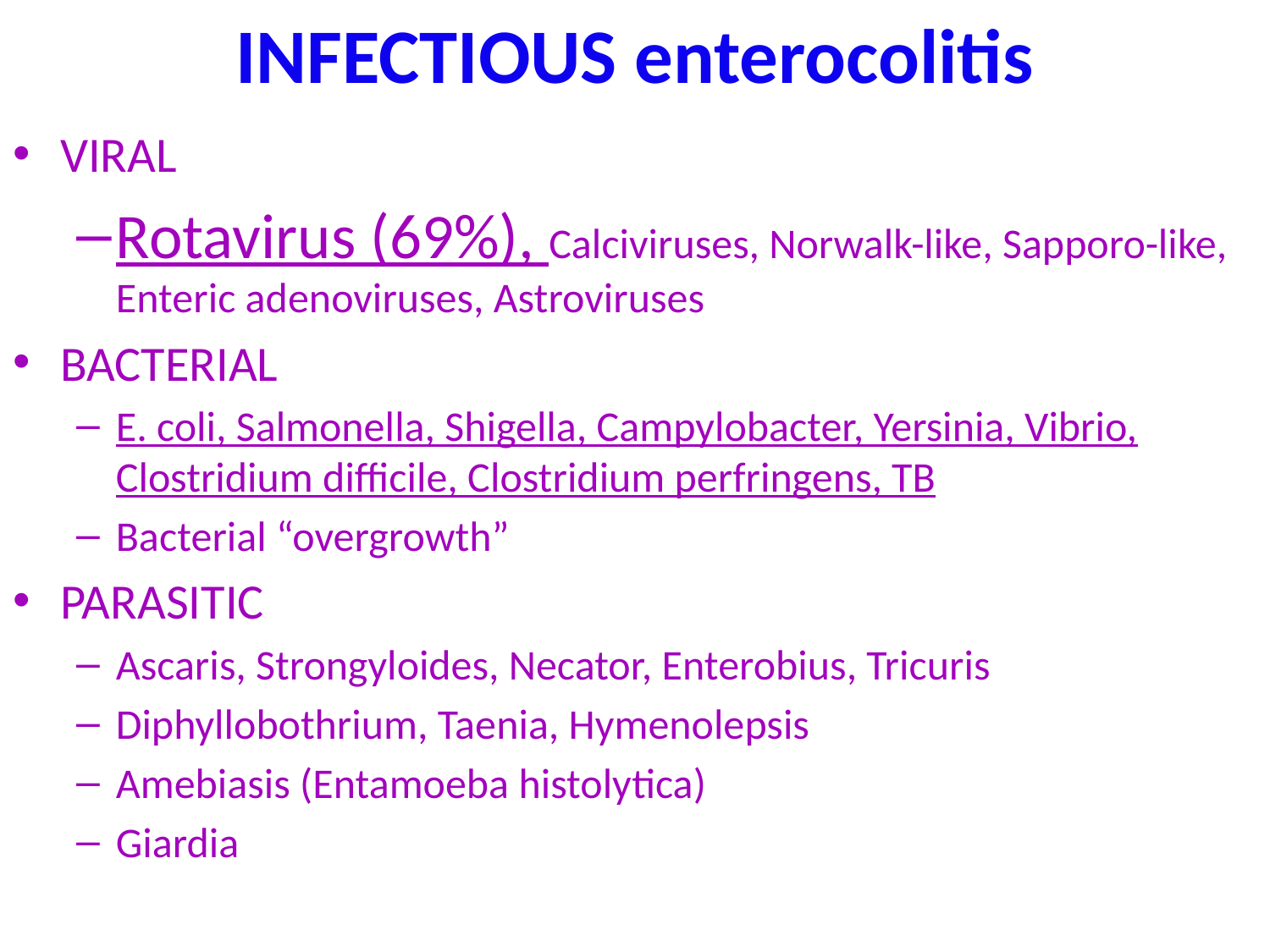

# INFECTIOUS enterocolitis
VIRAL
Rotavirus (69%), Calciviruses, Norwalk-like, Sapporo-like, Enteric adenoviruses, Astroviruses
BACTERIAL
E. coli, Salmonella, Shigella, Campylobacter, Yersinia, Vibrio, Clostridium difficile, Clostridium perfringens, TB
Bacterial “overgrowth”
PARASITIC
Ascaris, Strongyloides, Necator, Enterobius, Tricuris
Diphyllobothrium, Taenia, Hymenolepsis
Amebiasis (Entamoeba histolytica)
Giardia